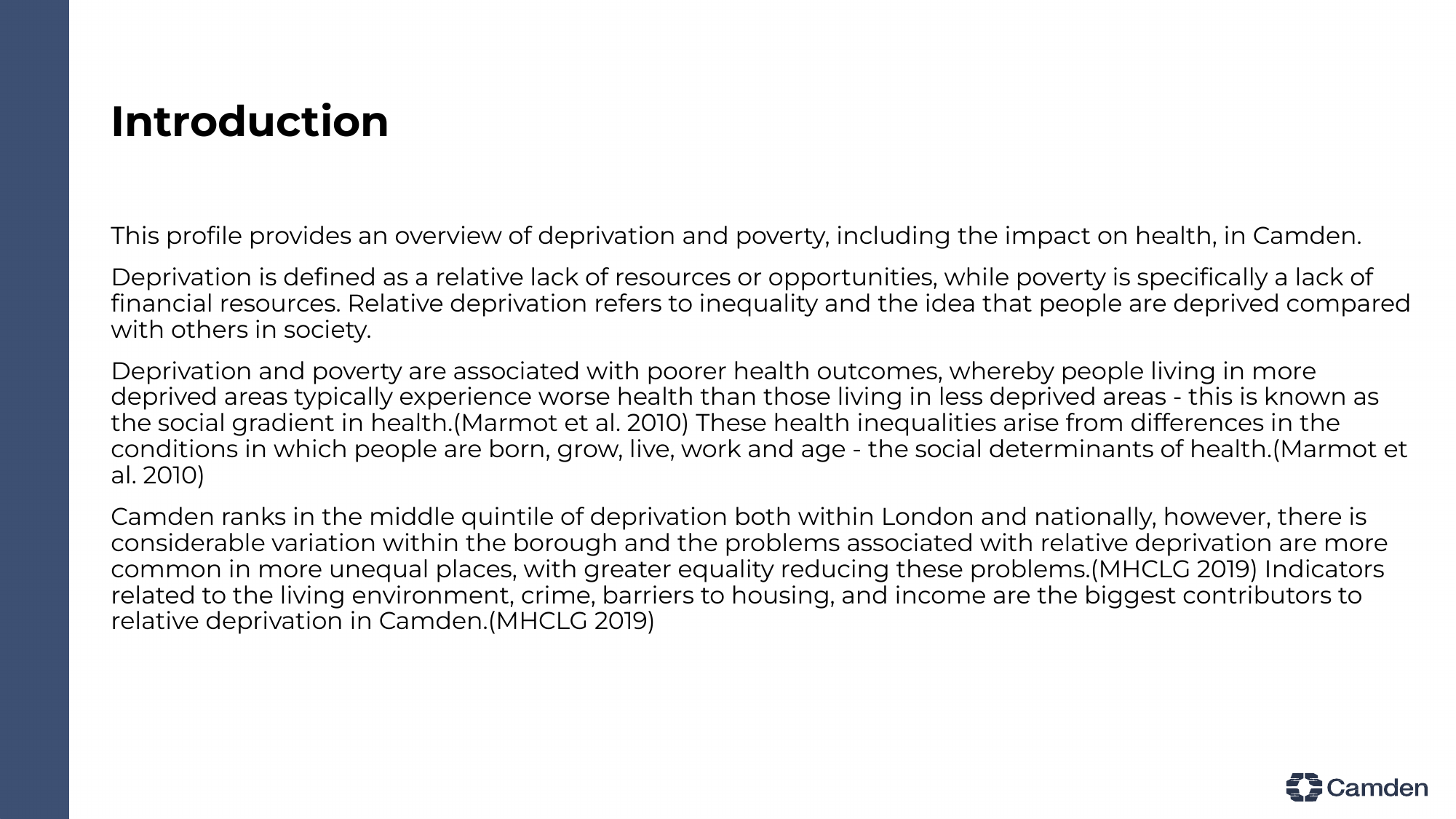

# Introduction
This profile provides an overview of deprivation and poverty, including the impact on health, in Camden.
Deprivation is defined as a relative lack of resources or opportunities, while poverty is specifically a lack of financial resources. Relative deprivation refers to inequality and the idea that people are deprived compared with others in society.
Deprivation and poverty are associated with poorer health outcomes, whereby people living in more deprived areas typically experience worse health than those living in less deprived areas - this is known as the social gradient in health.(Marmot et al. 2010) These health inequalities arise from differences in the conditions in which people are born, grow, live, work and age - the social determinants of health.(Marmot et al. 2010)
Camden ranks in the middle quintile of deprivation both within London and nationally, however, there is considerable variation within the borough and the problems associated with relative deprivation are more common in more unequal places, with greater equality reducing these problems.(MHCLG 2019) Indicators related to the living environment, crime, barriers to housing, and income are the biggest contributors to relative deprivation in Camden.(MHCLG 2019)